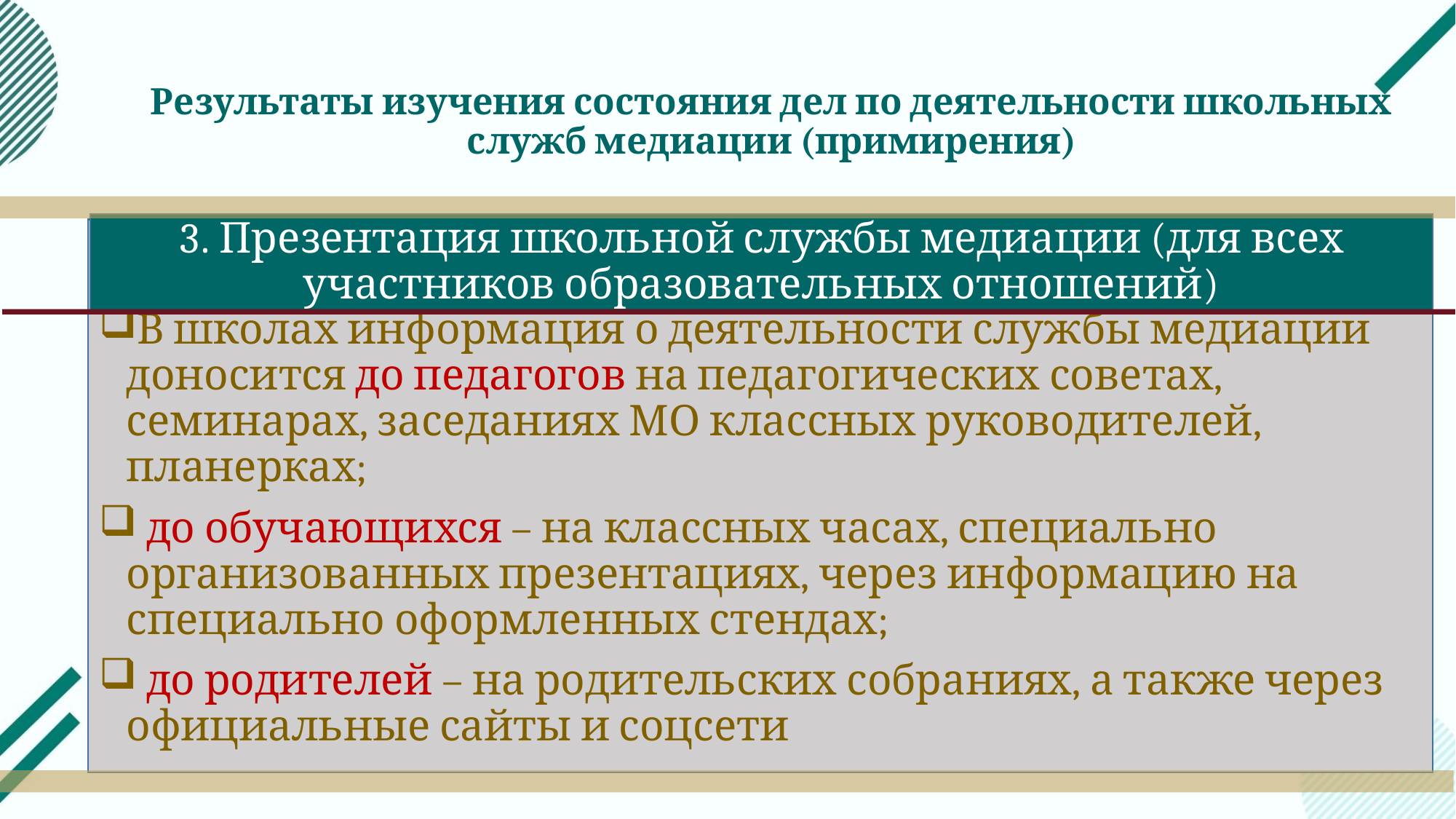

# Результаты изучения состояния дел по деятельности школьных служб медиации (примирения)

3. Презентация школьной службы медиации (для всех участников образовательных отношений)

В школах информация о деятельности службы медиации доносится до педагогов на педагогических советах, семинарах, заседаниях МО классных руководителей, планерках;
 до обучающихся – на классных часах, специально организованных презентациях, через информацию на специально оформленных стендах;
 до родителей – на родительских собраниях, а также через официальные сайты и соцсети